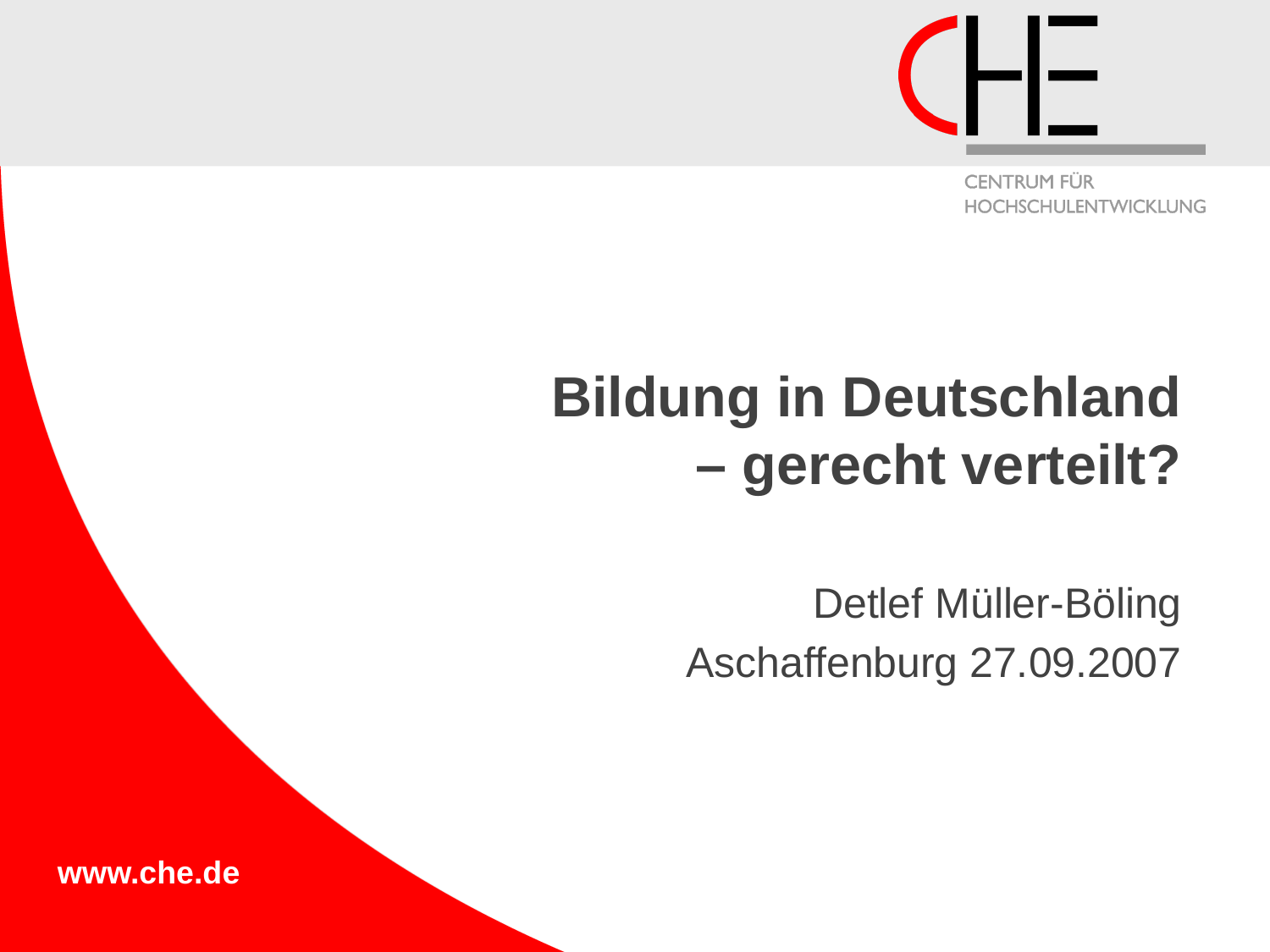

# Bildung in Deutschland – gerecht verteilt?
Detlef Müller-Böling
Aschaffenburg 27.09.2007